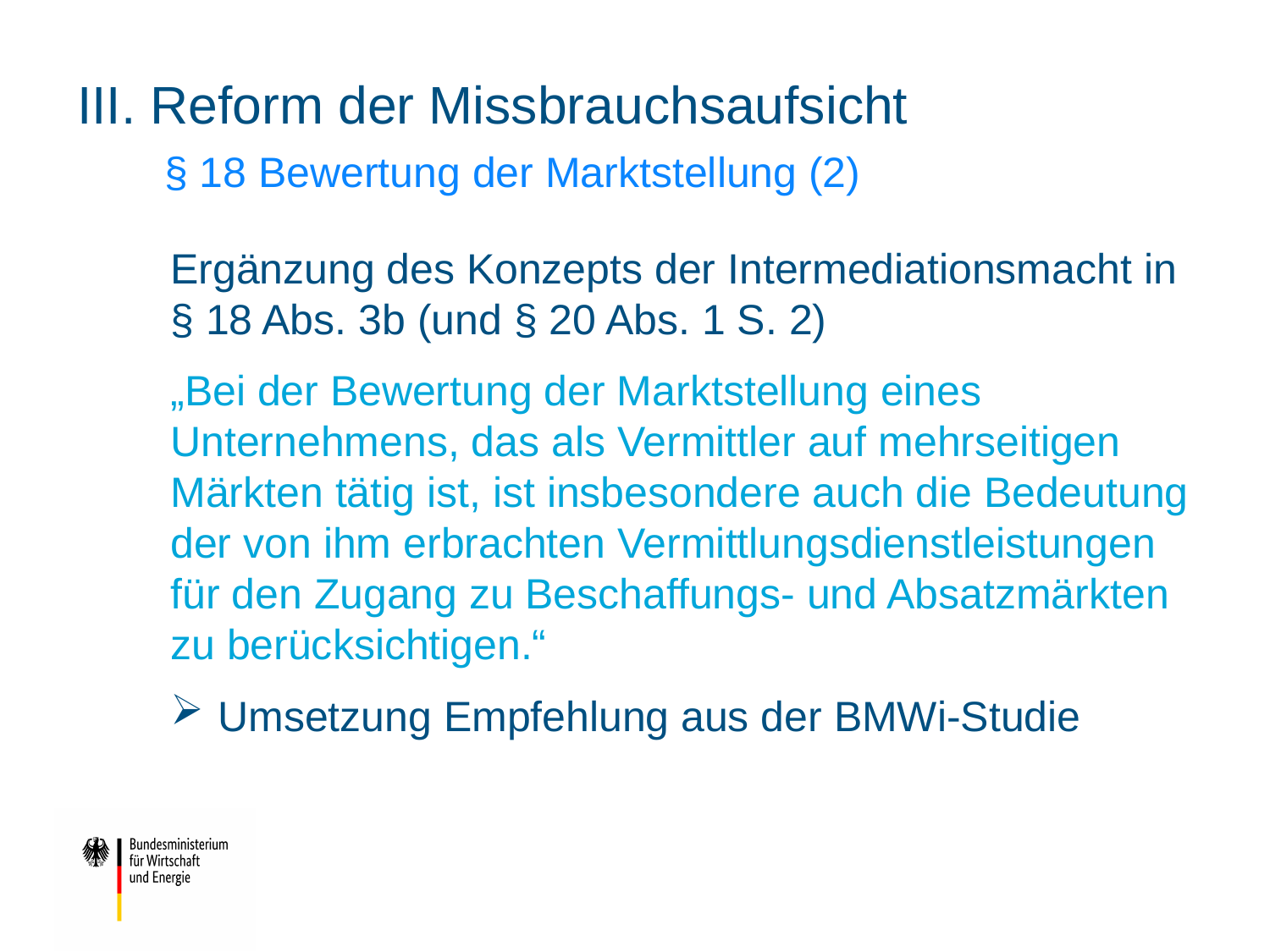

# III. Reform der Missbrauchsaufsicht § 18 Bewertung der Marktstellung (2)
Ergänzung des Konzepts der Intermediationsmacht in § 18 Abs. 3b (und § 20 Abs. 1 S. 2)
„Bei der Bewertung der Marktstellung eines Unternehmens, das als Vermittler auf mehrseitigen Märkten tätig ist, ist insbesondere auch die Bedeutung der von ihm erbrachten Vermittlungsdienstleistungen für den Zugang zu Beschaffungs- und Absatzmärkten zu berücksichtigen.“
Umsetzung Empfehlung aus der BMWi-Studie